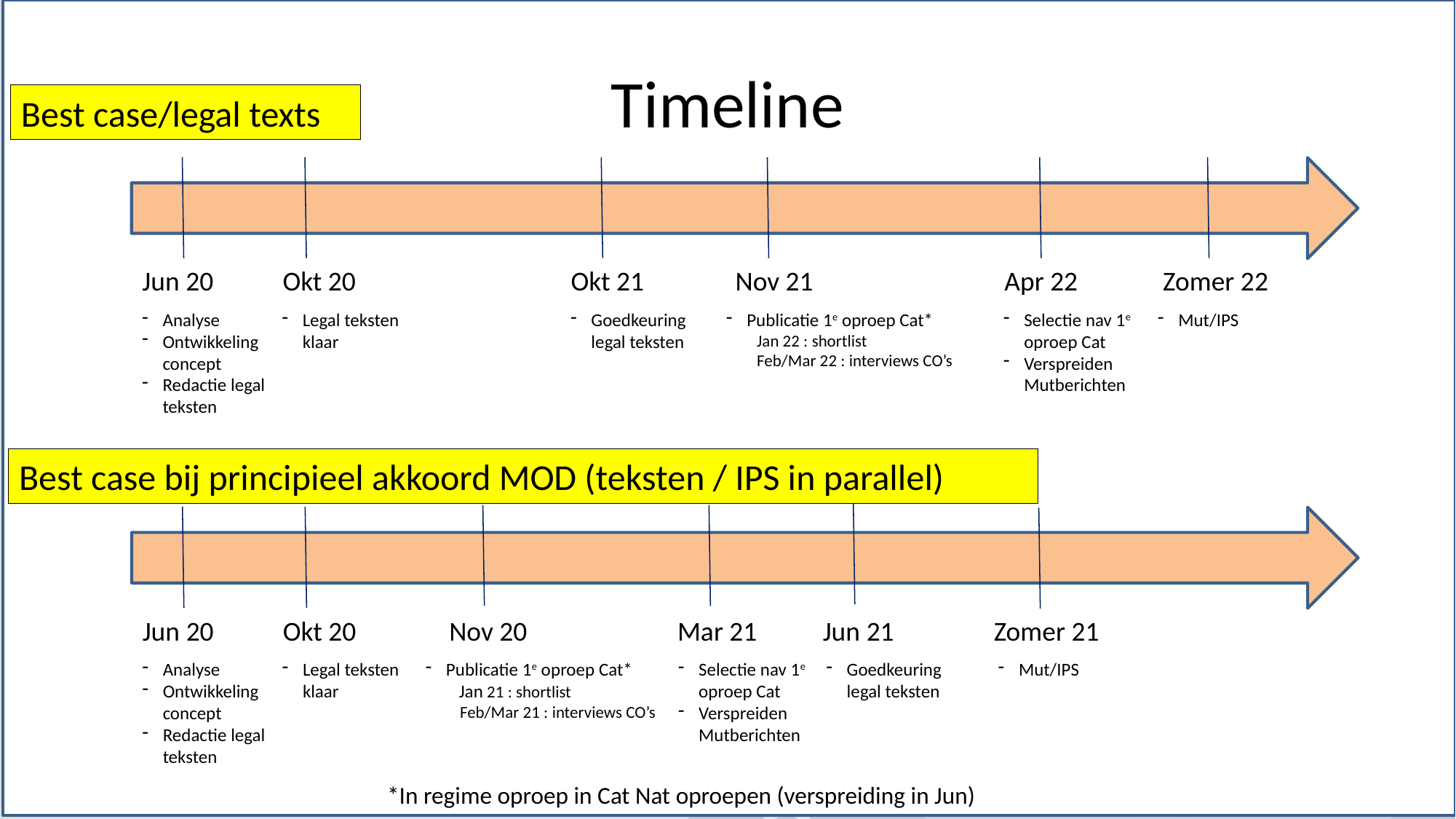

# Timeline
Best case/legal texts

Nov 21
Jun 20
Okt 20
Okt 21
Apr 22
Zomer 22
Mut/IPS
Goedkeuring legal teksten
Publicatie 1e oproep Cat*
        Jan 22 : shortlist
        Feb/Mar 22 : interviews CO’s
Selectie nav 1e oproep Cat
Verspreiden Mutberichten
Analyse
Ontwikkeling concept
Redactie legal teksten

Legal teksten klaar
Best case bij principieel akkoord MOD (teksten / IPS in parallel)

Nov 20
Zomer 21
Jun 20
Okt 20
Mar 21
Jun 21
Selectie nav 1e oproep Cat
Verspreiden Mutberichten
Mut/IPS
Publicatie 1e oproep Cat*
        Jan 21 : shortlist
         Feb/Mar 21 : interviews CO’s
Goedkeuring legal teksten
Legal teksten klaar
Analyse
Ontwikkeling concept
Redactie legal teksten

*In regime oproep in Cat Nat oproepen (verspreiding in Jun)